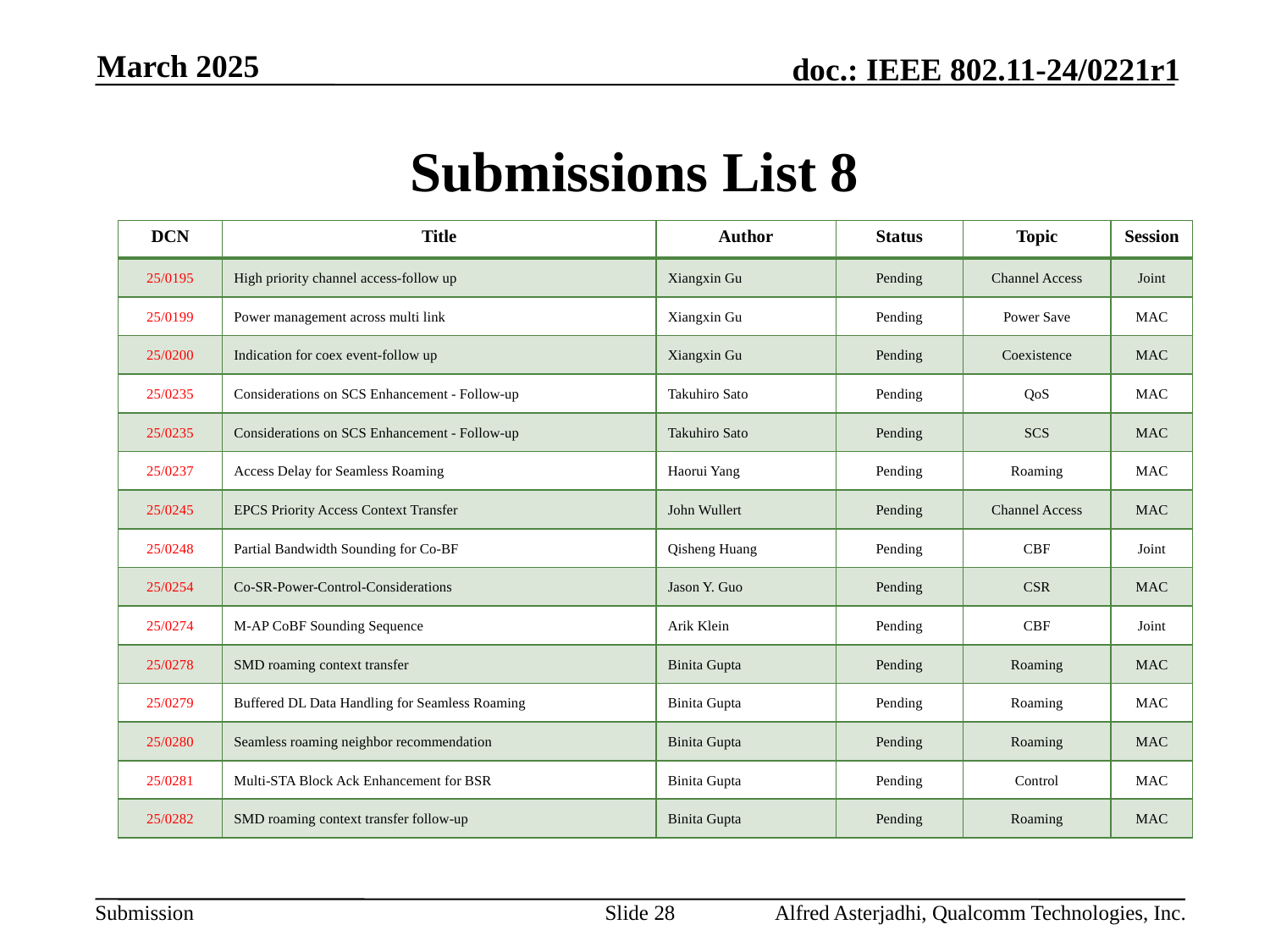

March 2025
# Submissions List 8
| DCN | Title | Author | Status | Topic | Session |
| --- | --- | --- | --- | --- | --- |
| 25/0195 | High priority channel access-follow up | Xiangxin Gu | Pending | Channel Access | Joint |
| 25/0199 | Power management across multi link | Xiangxin Gu | Pending | Power Save | MAC |
| 25/0200 | Indication for coex event-follow up | Xiangxin Gu | Pending | Coexistence | MAC |
| 25/0235 | Considerations on SCS Enhancement - Follow-up | Takuhiro Sato | Pending | QoS | MAC |
| 25/0235 | Considerations on SCS Enhancement - Follow-up | Takuhiro Sato | Pending | SCS | MAC |
| 25/0237 | Access Delay for Seamless Roaming | Haorui Yang | Pending | Roaming | MAC |
| 25/0245 | EPCS Priority Access Context Transfer | John Wullert | Pending | Channel Access | MAC |
| 25/0248 | Partial Bandwidth Sounding for Co-BF | Qisheng Huang | Pending | CBF | Joint |
| 25/0254 | Co-SR-Power-Control-Considerations | Jason Y. Guo | Pending | CSR | MAC |
| 25/0274 | M-AP CoBF Sounding Sequence | Arik Klein | Pending | CBF | Joint |
| 25/0278 | SMD roaming context transfer | Binita Gupta | Pending | Roaming | MAC |
| 25/0279 | Buffered DL Data Handling for Seamless Roaming | Binita Gupta | Pending | Roaming | MAC |
| 25/0280 | Seamless roaming neighbor recommendation | Binita Gupta | Pending | Roaming | MAC |
| 25/0281 | Multi-STA Block Ack Enhancement for BSR | Binita Gupta | Pending | Control | MAC |
| 25/0282 | SMD roaming context transfer follow-up | Binita Gupta | Pending | Roaming | MAC |
Slide 28
Alfred Asterjadhi, Qualcomm Technologies, Inc.